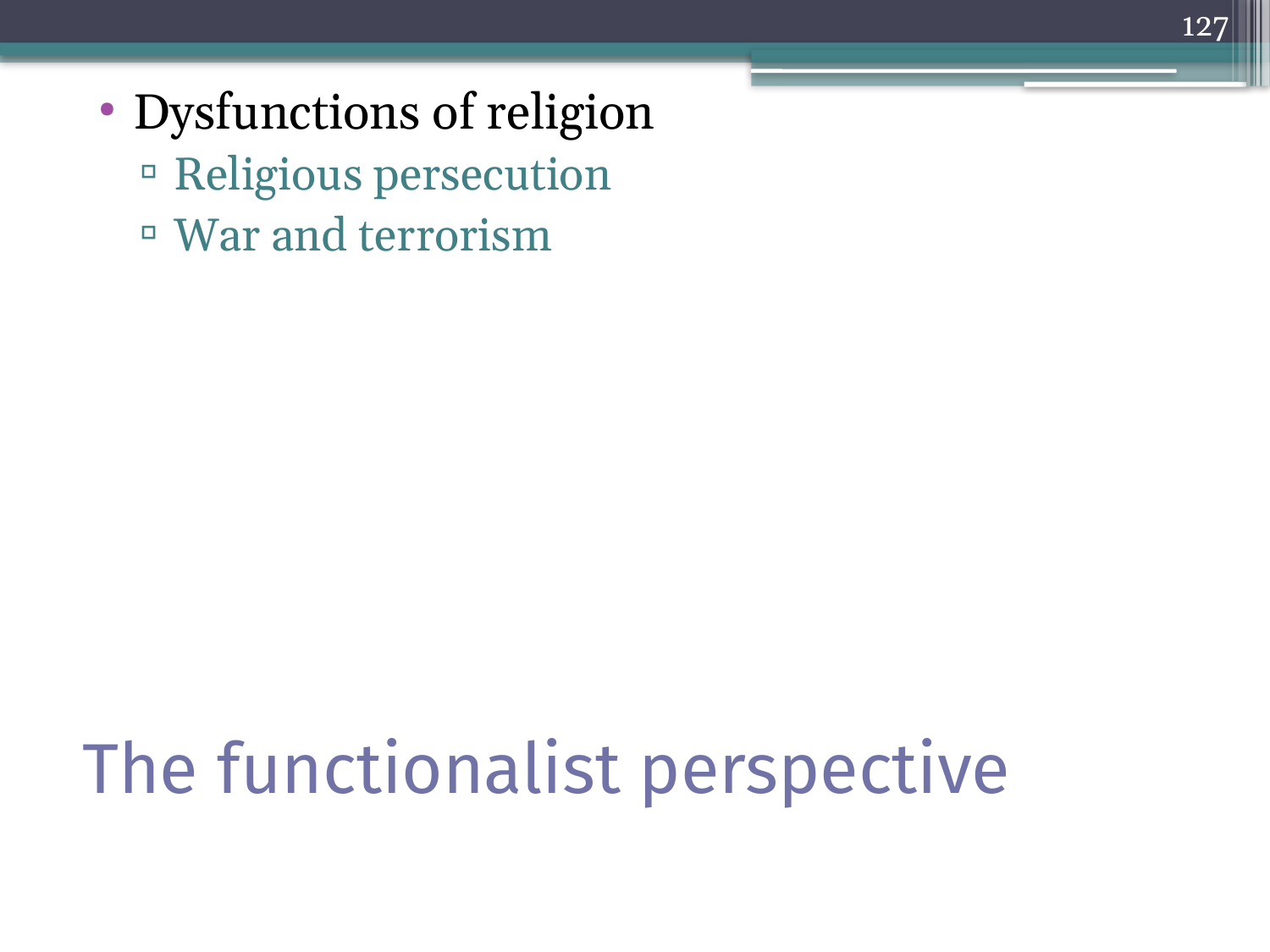

127
Dysfunctions of religion
Religious persecution
War and terrorism
# The functionalist perspective